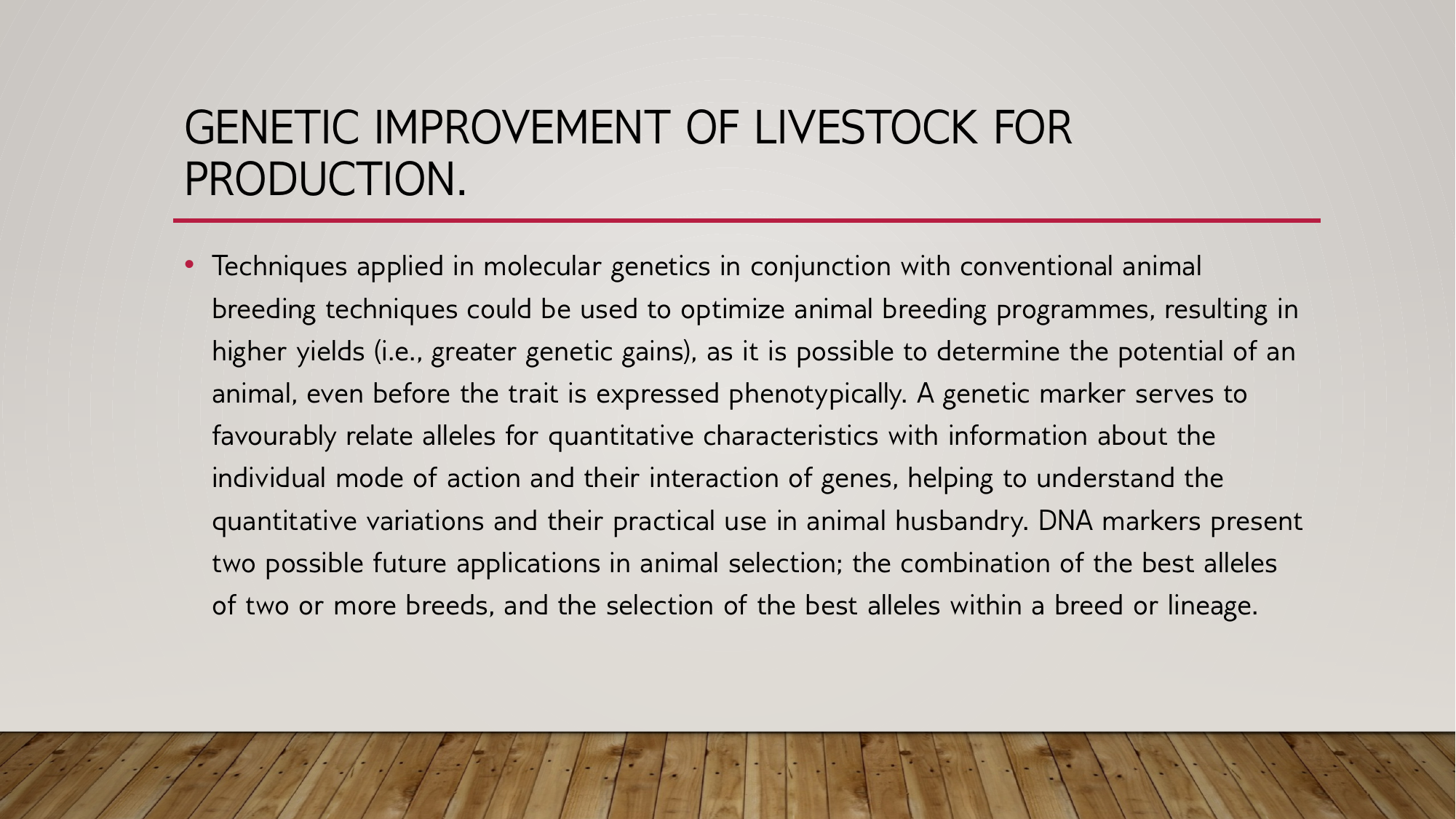

# genetic improvement of livestock for production.
Techniques applied in molecular genetics in conjunction with conventional animal breeding techniques could be used to optimize animal breeding programmes, resulting in higher yields (i.e., greater genetic gains), as it is possible to determine the potential of an animal, even before the trait is expressed phenotypically. A genetic marker serves to favourably relate alleles for quantitative characteristics with information about the individual mode of action and their interaction of genes, helping to understand the quantitative variations and their practical use in animal husbandry. DNA markers present two possible future applications in animal selection; the combination of the best alleles of two or more breeds, and the selection of the best alleles within a breed or lineage.